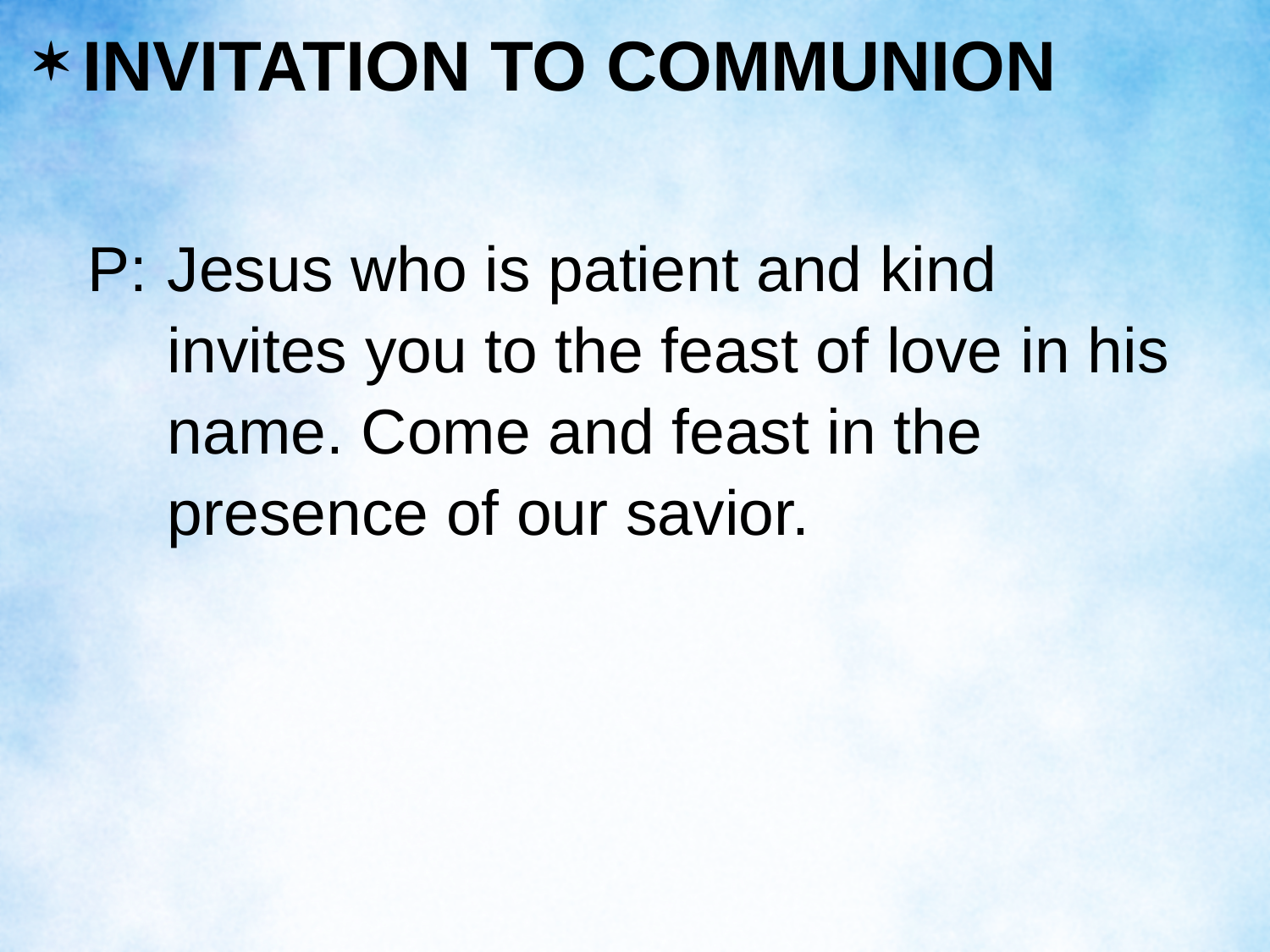

INVITATION TO COMMUNION
P:	Jesus who is patient and kind invites you to the feast of love in his name. Come and feast in the presence of our savior.